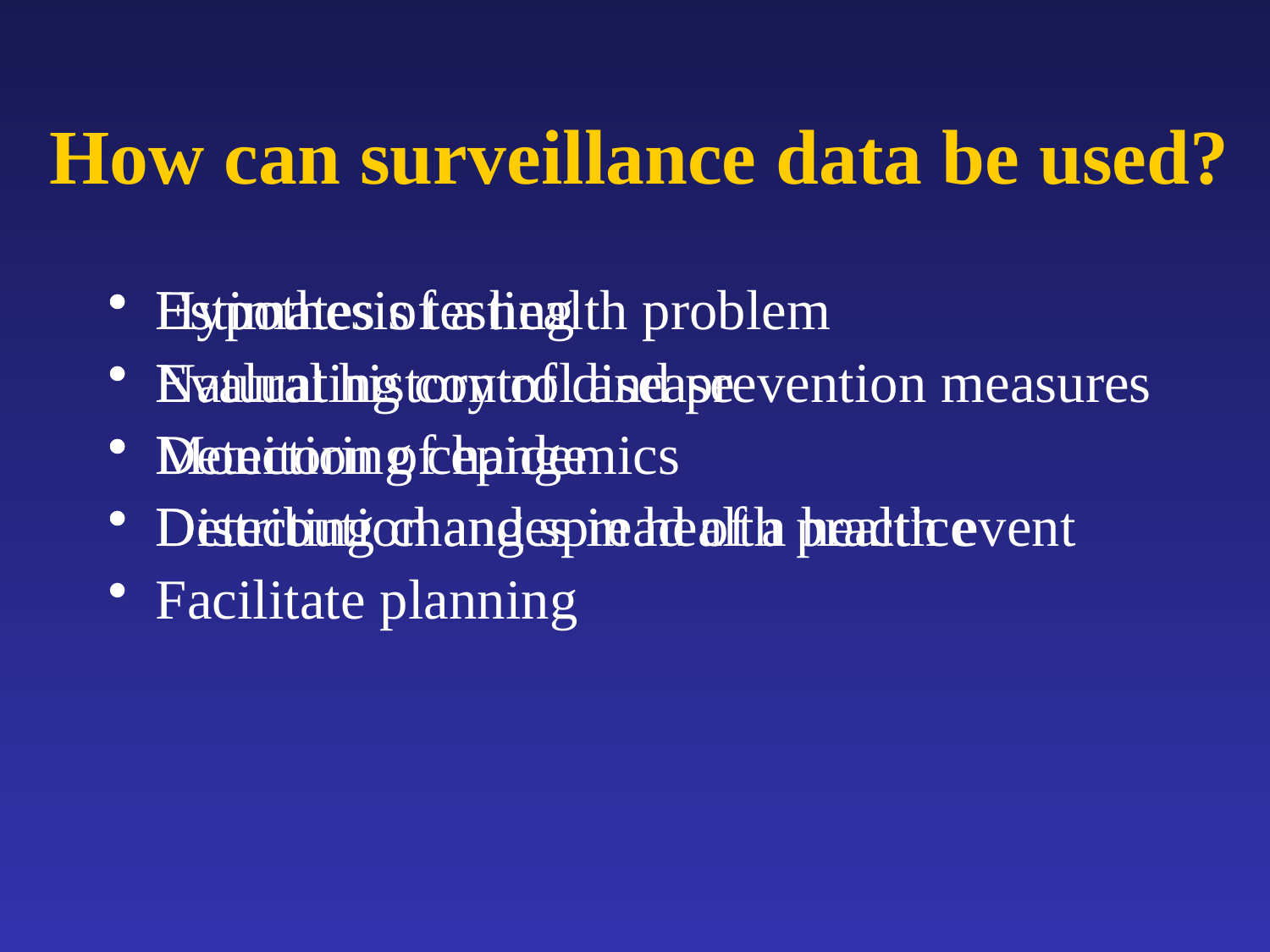

# How can surveillance data be used?
Estimates of a health problem
Natural history of disease
Detection of epidemics
Distribution and spread of a health event
Hypothesis testing
Evaluating control and prevention measures
Monitoring change
Detecting changes in health practice
Facilitate planning